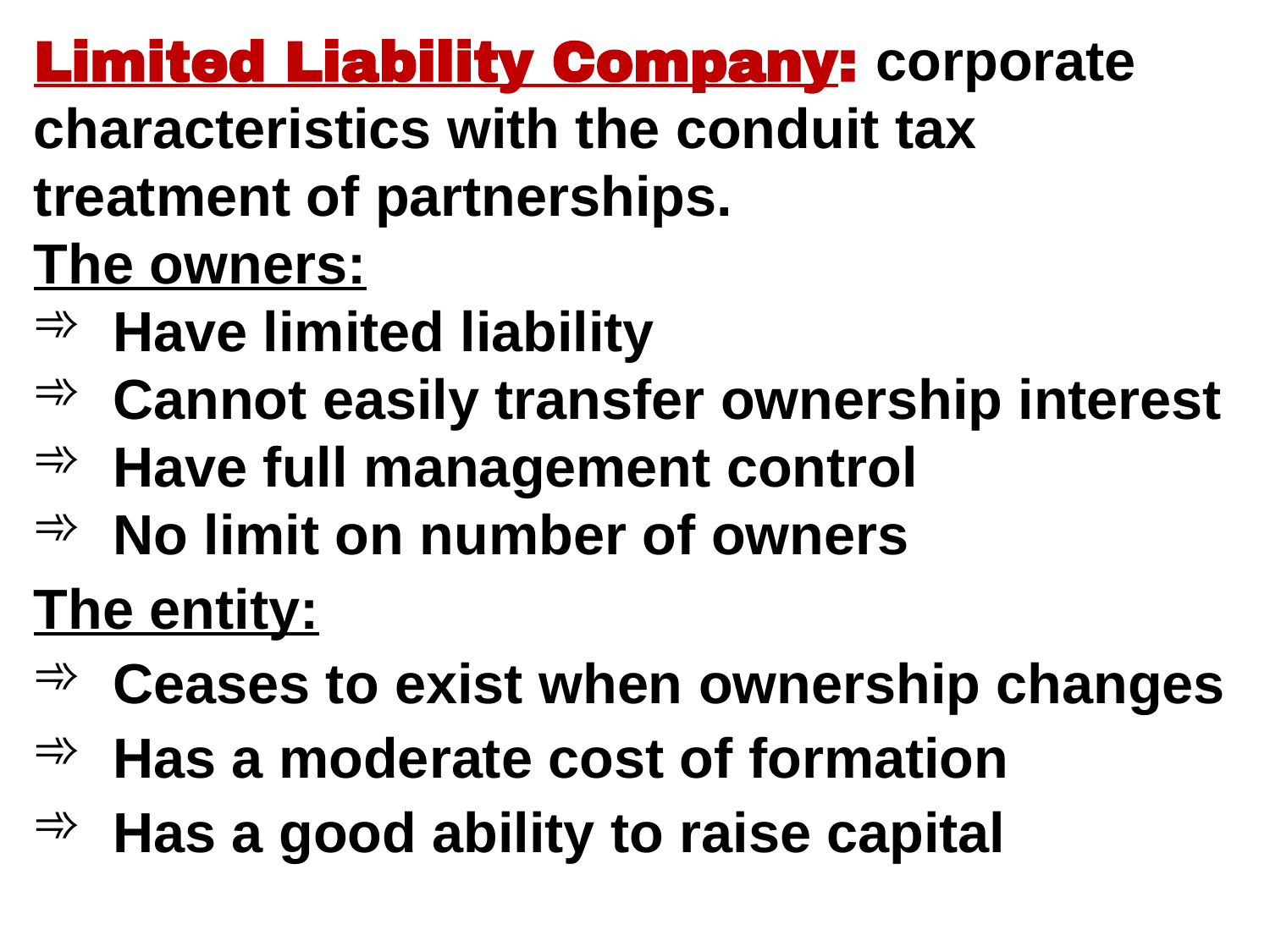

Limited Liability Company: corporate characteristics with the conduit tax treatment of partnerships.
The owners:
  Have limited liability
  Cannot easily transfer ownership interest
  Have full management control
  No limit on number of owners
The entity:
  Ceases to exist when ownership changes
  Has a moderate cost of formation
  Has a good ability to raise capital